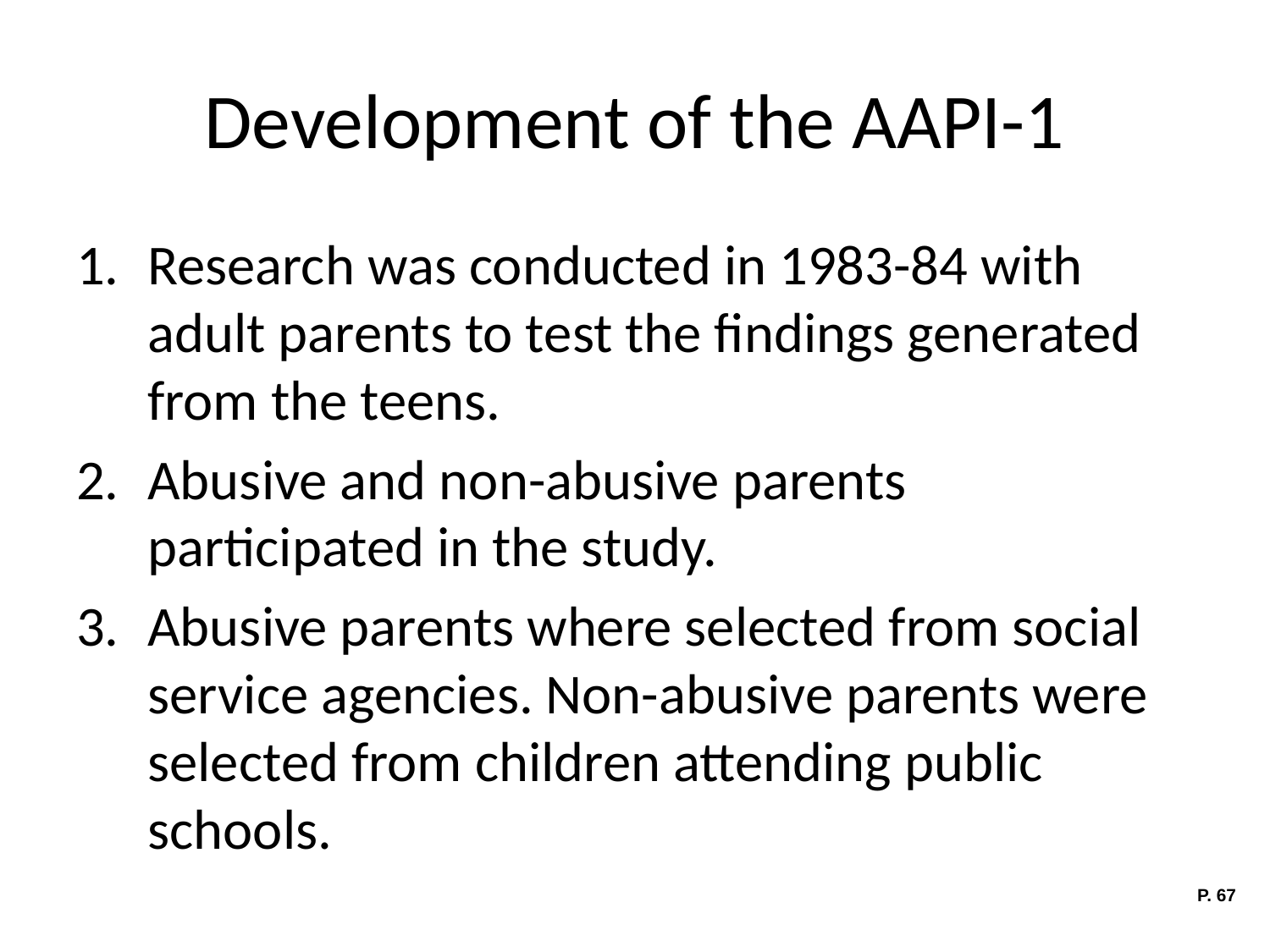

# Development of the AAPI-1
Research was conducted in 1983-84 with adult parents to test the findings generated from the teens.
Abusive and non-abusive parents participated in the study.
Abusive parents where selected from social service agencies. Non-abusive parents were selected from children attending public schools.

P. 67